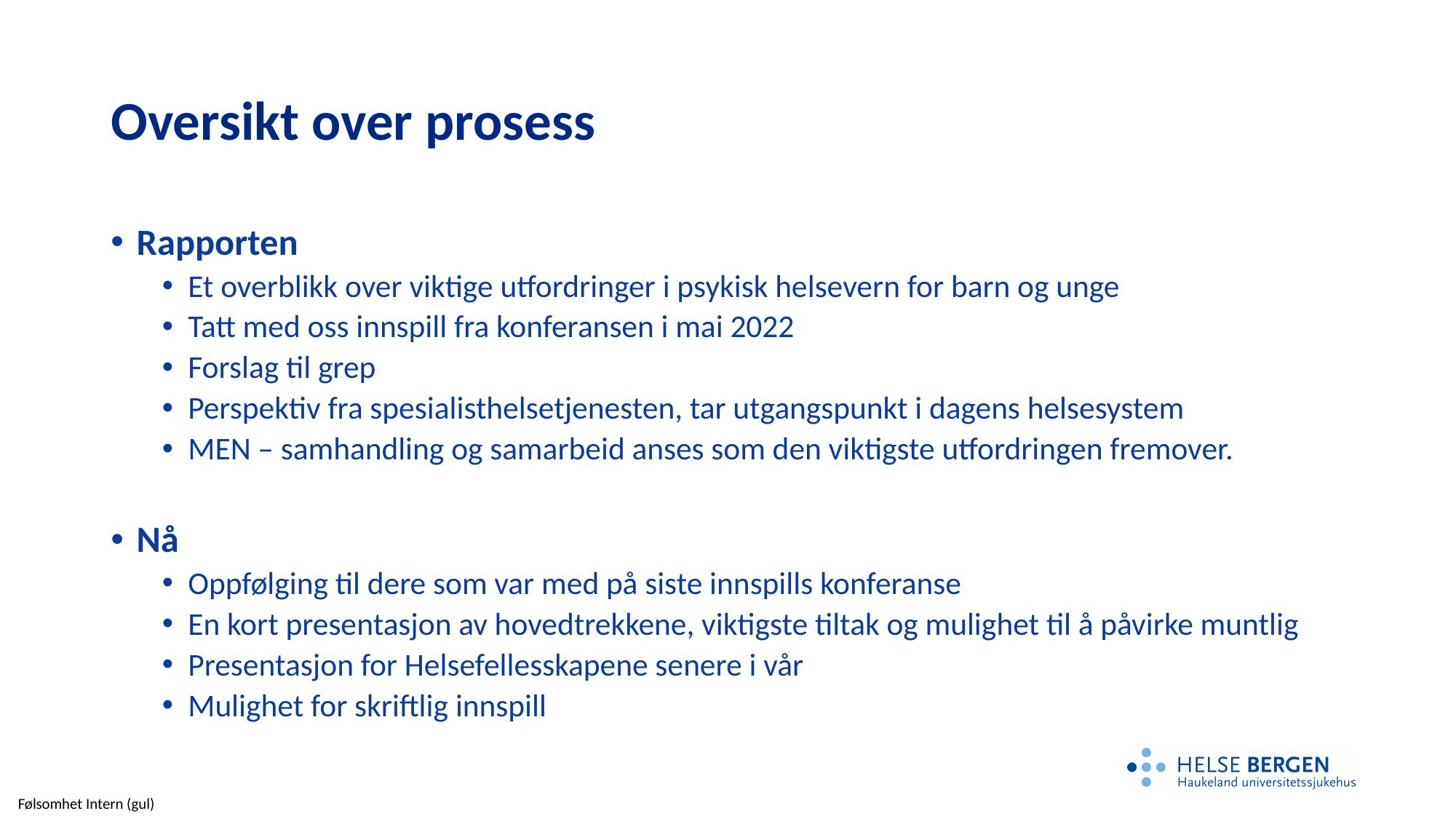

# Oversikt over prosess
Rapporten
Et overblikk over viktige utfordringer i psykisk helsevern for barn og unge
Tatt med oss innspill fra konferansen i mai 2022
Forslag til grep
Perspektiv fra spesialisthelsetjenesten, tar utgangspunkt i dagens helsesystem
MEN – samhandling og samarbeid anses som den viktigste utfordringen fremover.

Nå
Oppfølging til dere som var med på siste innspills konferanse
En kort presentasjon av hovedtrekkene, viktigste tiltak og mulighet til å påvirke muntlig
Presentasjon for Helsefellesskapene senere i vår
Mulighet for skriftlig innspill